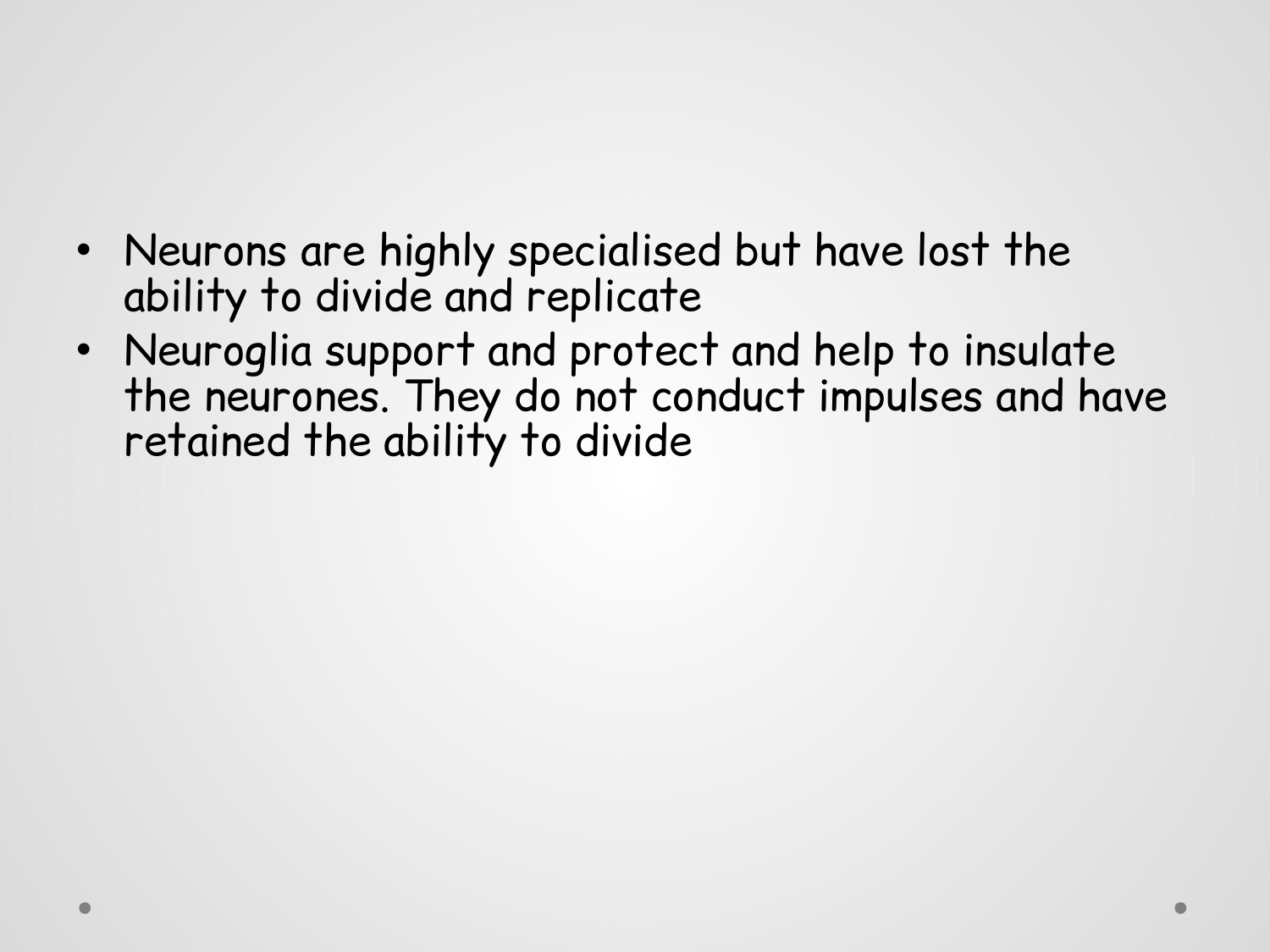

#
Neurons are highly specialised but have lost the ability to divide and replicate
Neuroglia support and protect and help to insulate the neurones. They do not conduct impulses and have retained the ability to divide